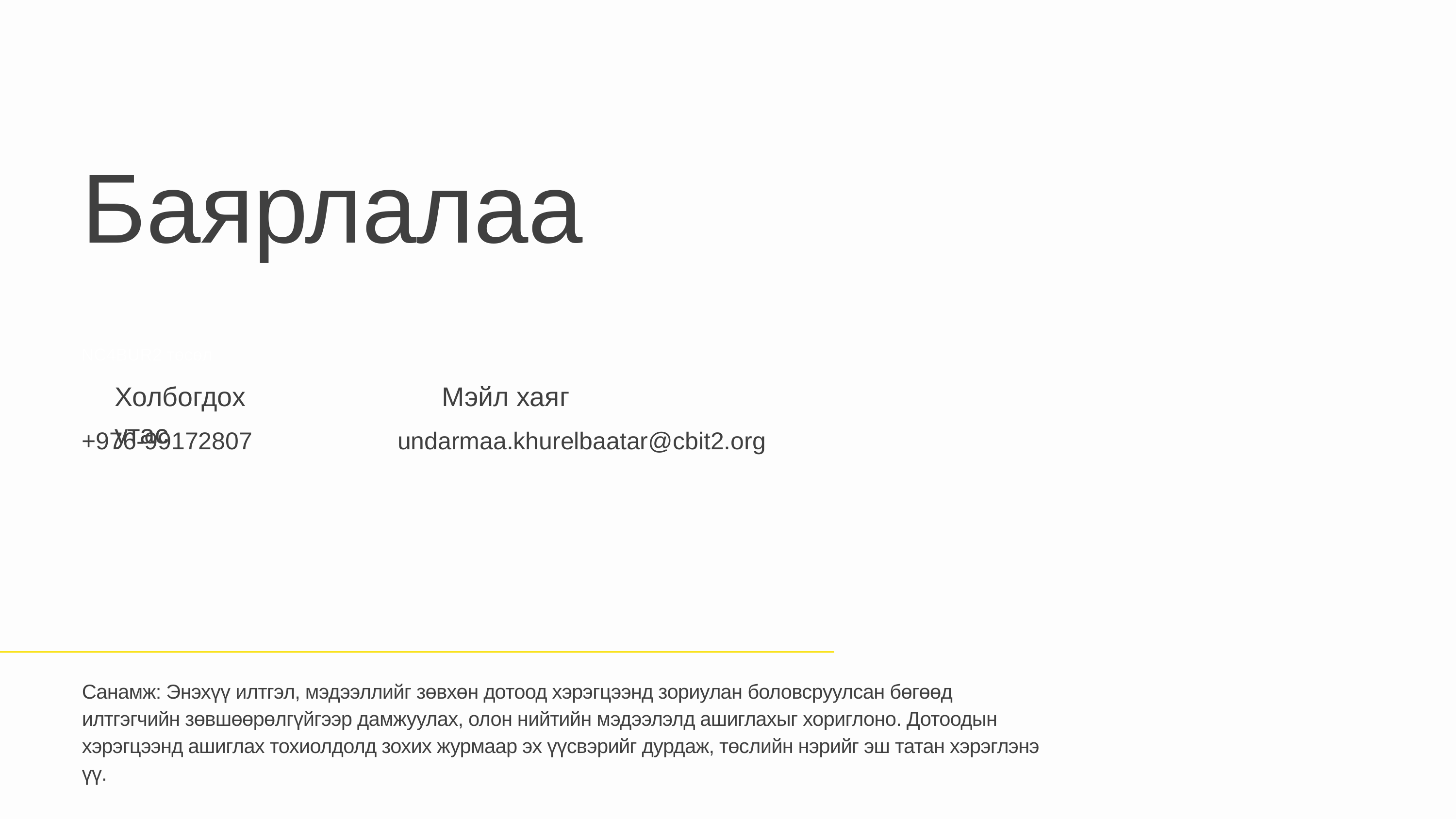

Баярлалаа
NC4BUR2 төсөл
Холбогдох утас
Мэйл хаяг

+976-99172807
undarmaa.khurelbaatar@cbit2.org

Санамж: Энэхүү илтгэл, мэдээллийг зөвхөн дотоод хэрэгцээнд зориулан боловсруулсан бөгөөд илтгэгчийн зөвшөөрөлгүйгээр дамжуулах, олон нийтийн мэдээлэлд ашиглахыг хориглоно. Дотоодын хэрэгцээнд ашиглах тохиолдолд зохих журмаар эх үүсвэрийг дурдаж, төслийн нэрийг эш татан хэрэглэнэ үү.